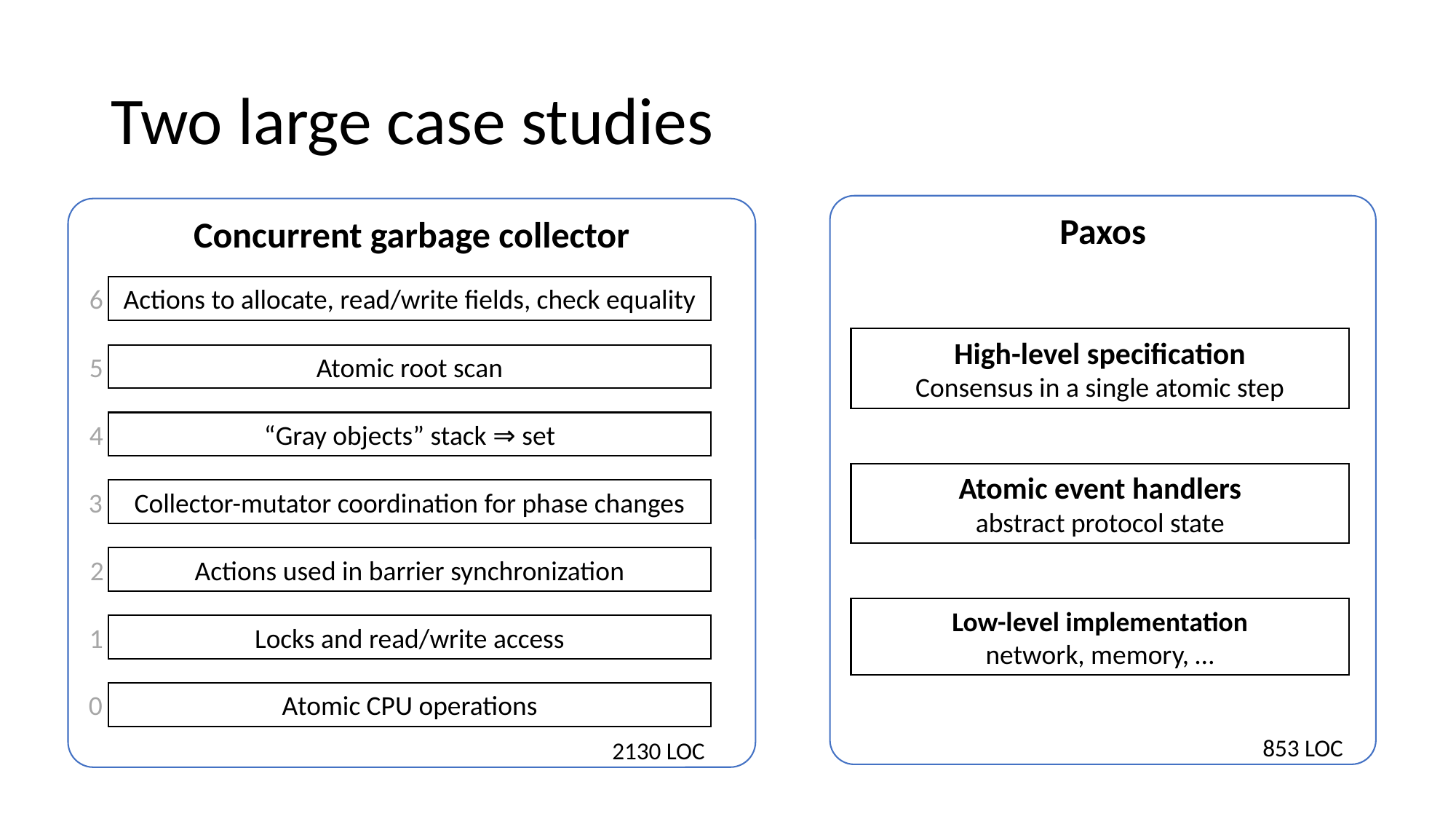

# Two large case studies
Paxos
Concurrent garbage collector
6
Actions to allocate, read/write fields, check equality
High-level specification
Consensus in a single atomic step
Atomic root scan
5
4
“Gray objects” stack ⇒ set
Atomic event handlers
abstract protocol state
3
Collector-mutator coordination for phase changes
2
Actions used in barrier synchronization
Low-level implementation
network, memory, …
1
Locks and read/write access
0
Atomic CPU operations
853 LOC
2130 LOC